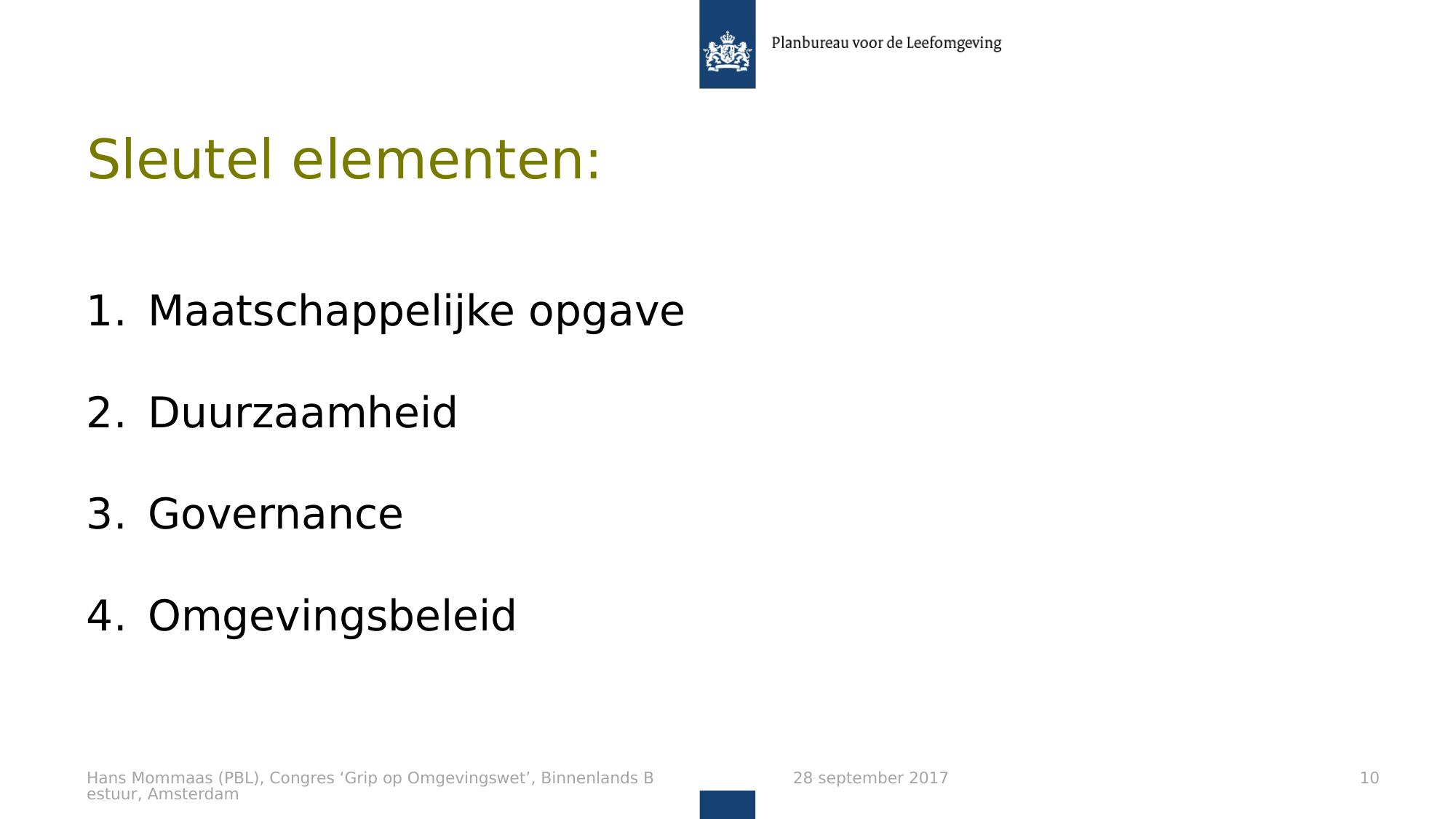

# Sleutel elementen:
Maatschappelijke opgave

Duurzaamheid

Governance

Omgevingsbeleid

Hans Mommaas (PBL), Congres ‘Grip op Omgevingswet’, Binnenlands Bestuur, Amsterdam
28 september 2017
10